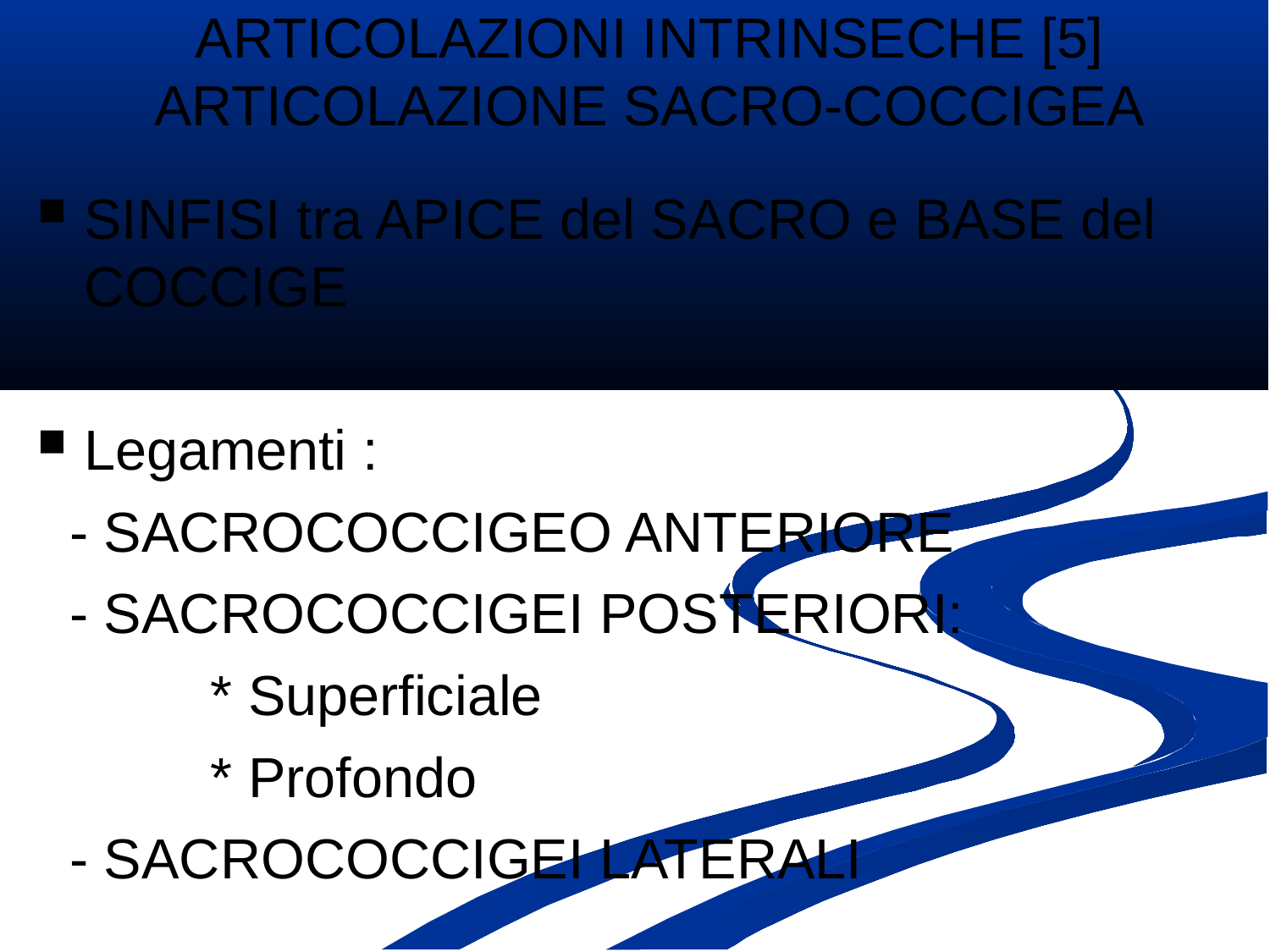

ARTICOLAZIONI INTRINSECHE [5]
ARTICOLAZIONE SACRO-COCCIGEA
# SINFISI tra APICE del SACRO e BASE del COCCIGE

Legamenti :
  - SACROCOCCIGEO ANTERIORE
  - SACROCOCCIGEI POSTERIORI:
           * Superficiale
           * Profondo
  - SACROCOCCIGEI LATERALI